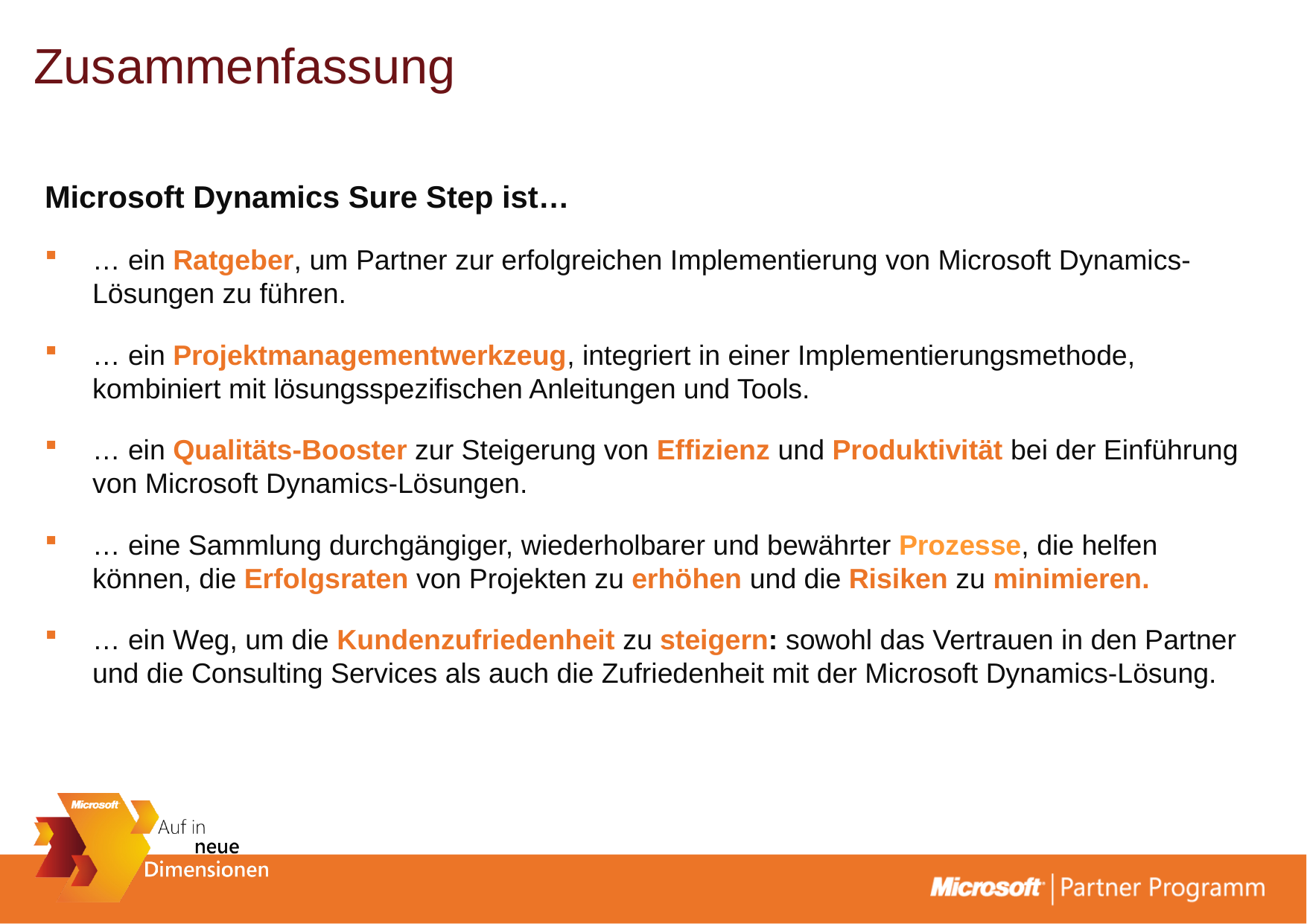

# Zusammenfassung
Microsoft Dynamics Sure Step ist…
… ein Ratgeber, um Partner zur erfolgreichen Implementierung von Microsoft Dynamics- Lösungen zu führen.
… ein Projektmanagementwerkzeug, integriert in einer Implementierungsmethode, kombiniert mit lösungsspezifischen Anleitungen und Tools.
… ein Qualitäts-Booster zur Steigerung von Effizienz und Produktivität bei der Einführung von Microsoft Dynamics-Lösungen.
… eine Sammlung durchgängiger, wiederholbarer und bewährter Prozesse, die helfen können, die Erfolgsraten von Projekten zu erhöhen und die Risiken zu minimieren.
… ein Weg, um die Kundenzufriedenheit zu steigern: sowohl das Vertrauen in den Partner und die Consulting Services als auch die Zufriedenheit mit der Microsoft Dynamics-Lösung.